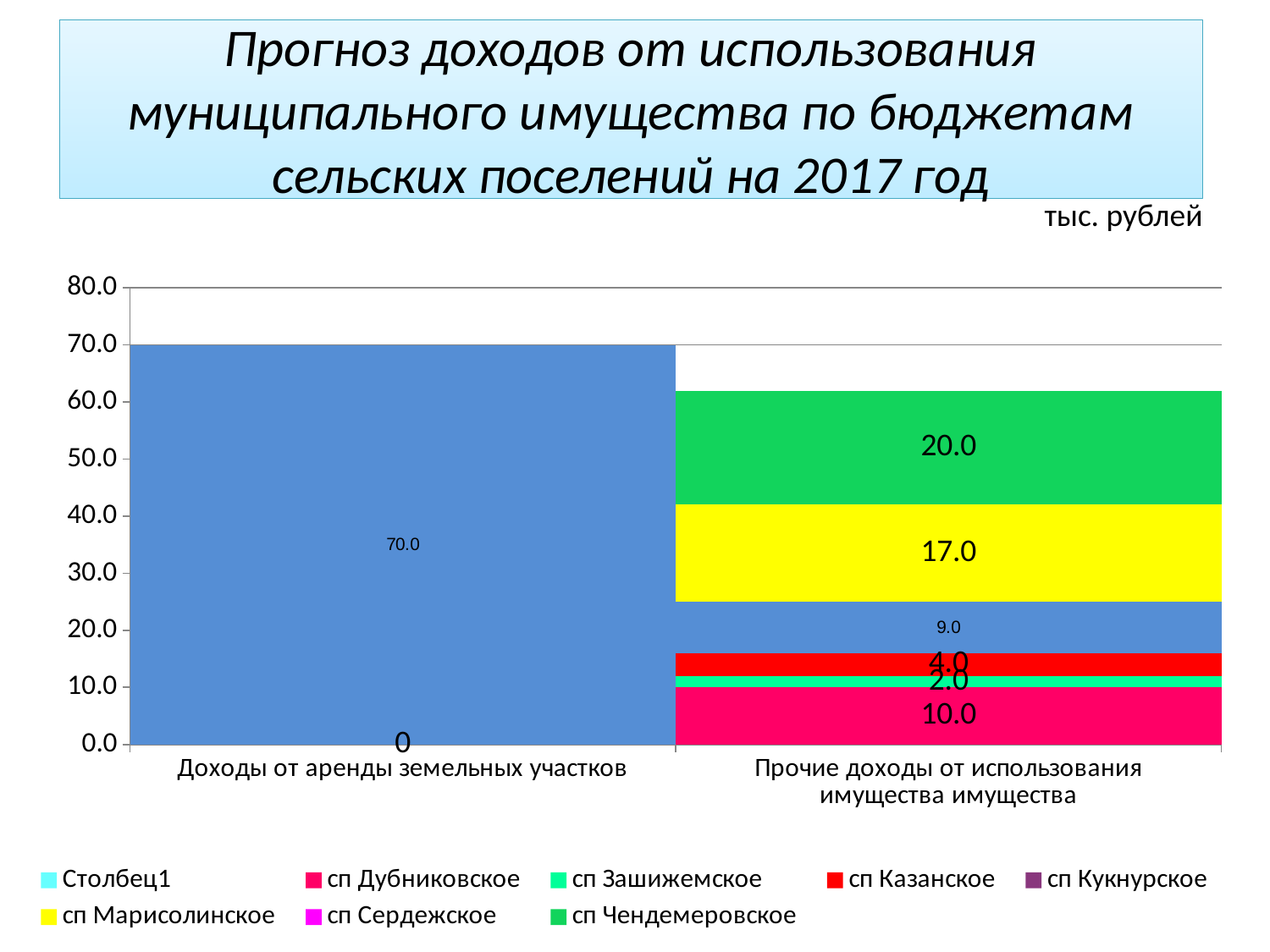

# Прогноз доходов от использования муниципального имущества по бюджетам сельских поселений на 2017 год
тыс. рублей

### Chart

| Category | Столбец1 | сп Дубниковское | сп Зашижемское | сп Казанское | сп Кукнурское | сп Марисолинское | сп Сердежское | сп Чендемеровское |
|---|---|---|---|---|---|---|---|---|
| Доходы от аренды земельных участков | 0.0 | None | None | None | 70.0 | None | None | None |
| Прочие доходы от использования имущества имущества | None | 10.0 | 2.0 | 4.0 | 9.0 | 17.0 | None | 20.0 |